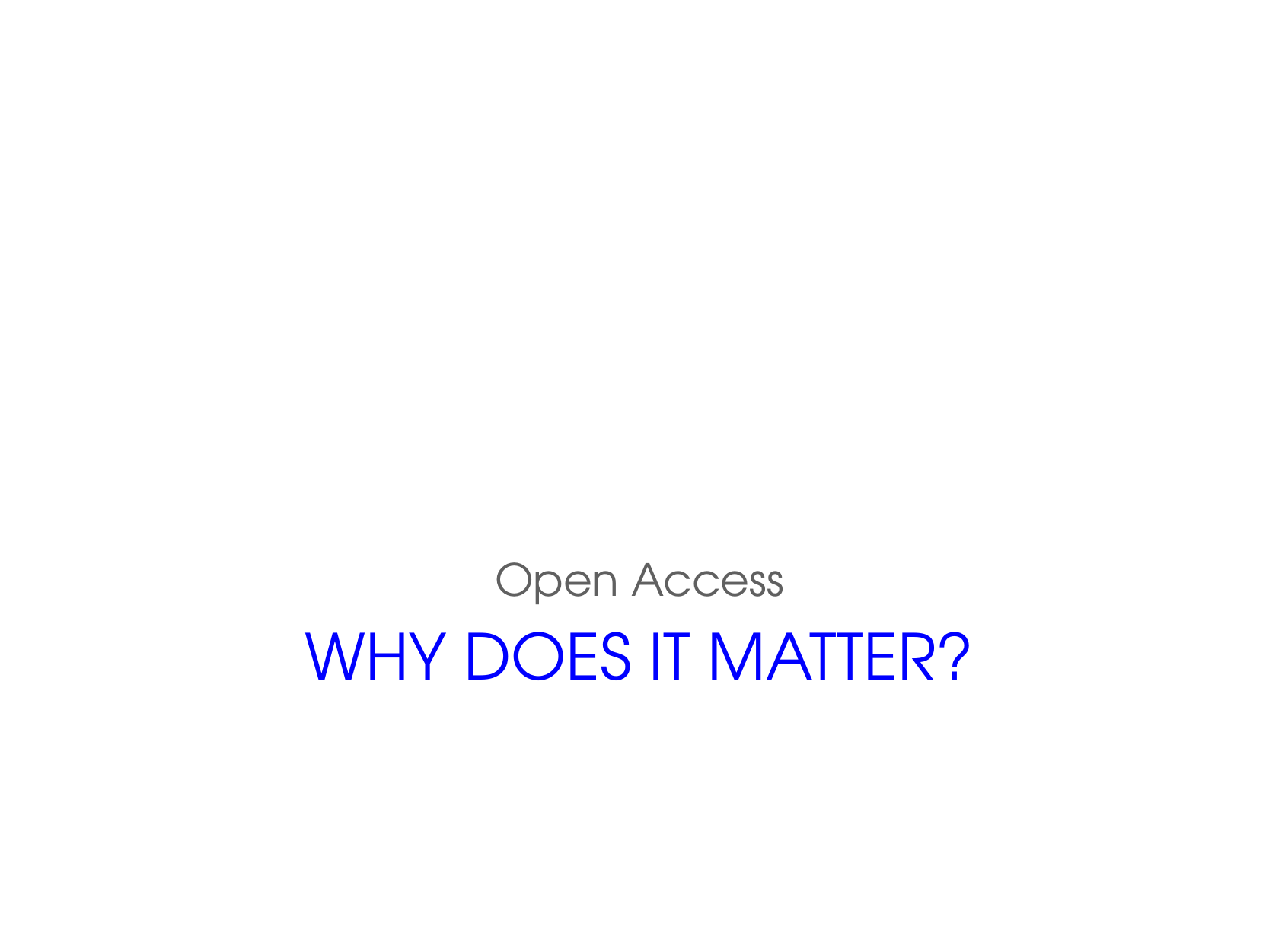

Open Access
# Why does it matter?